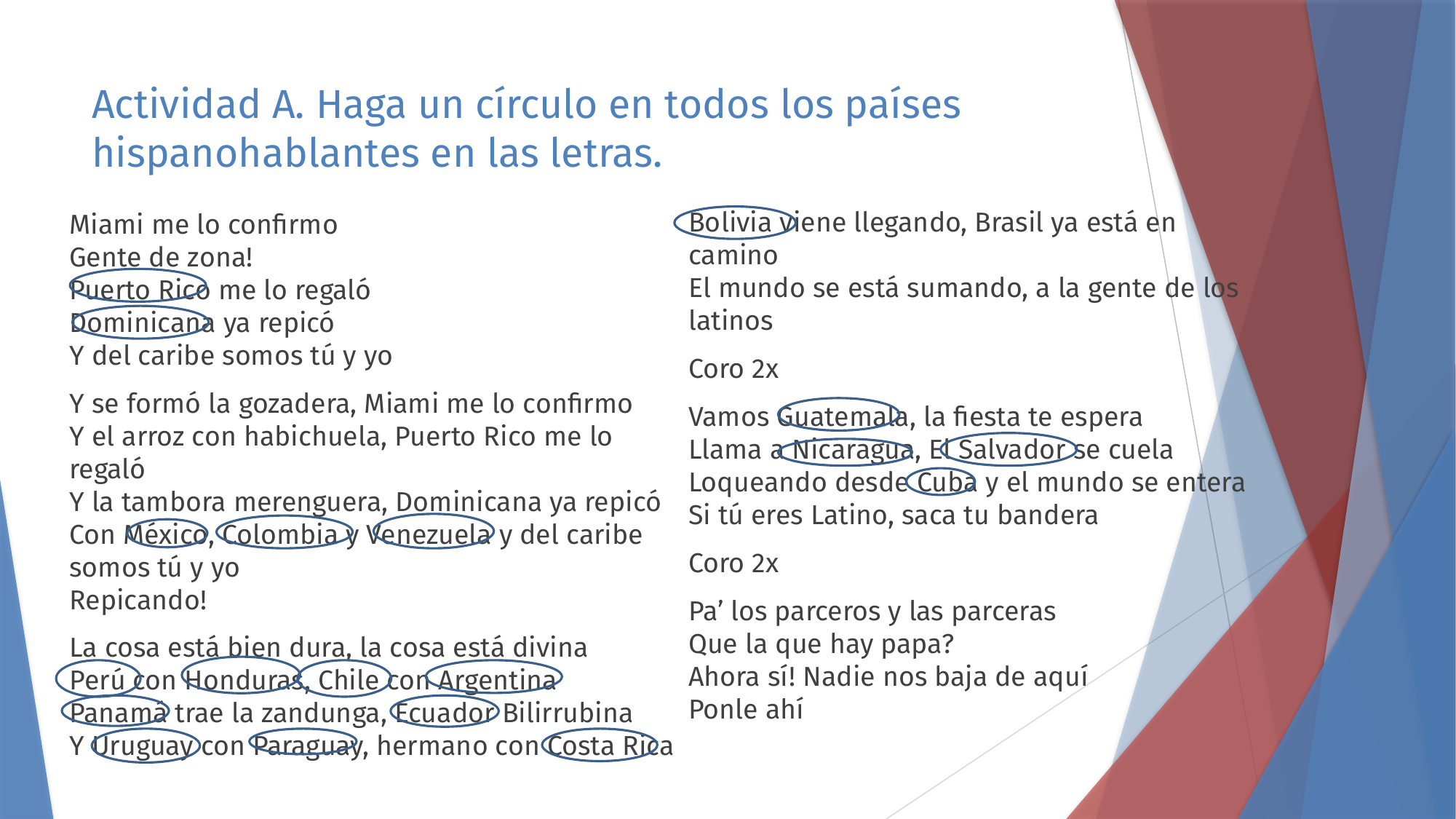

# Actividad A. Haga un círculo en todos los países hispanohablantes en las letras.
Bolivia viene llegando, Brasil ya está en camino
El mundo se está sumando, a la gente de los latinos
Coro 2x
Vamos Guatemala, la fiesta te espera
Llama a Nicaragua, El Salvador se cuela
Loqueando desde Cuba y el mundo se entera
Si tú eres Latino, saca tu bandera
Coro 2x
Pa’ los parceros y las parceras
Que la que hay papa?
Ahora sí! Nadie nos baja de aquí
Ponle ahí
Miami me lo confirmo
Gente de zona!
Puerto Rico me lo regaló
Dominicana ya repicó
Y del caribe somos tú y yo
Y se formó la gozadera, Miami me lo confirmo
Y el arroz con habichuela, Puerto Rico me lo regaló
Y la tambora merenguera, Dominicana ya repicó
Con México, Colombia y Venezuela y del caribe somos tú y yo
Repicando!
La cosa está bien dura, la cosa está divina
Perú con Honduras, Chile con Argentina
Panamá trae la zandunga, Ecuador Bilirrubina
Y Uruguay con Paraguay, hermano con Costa Rica